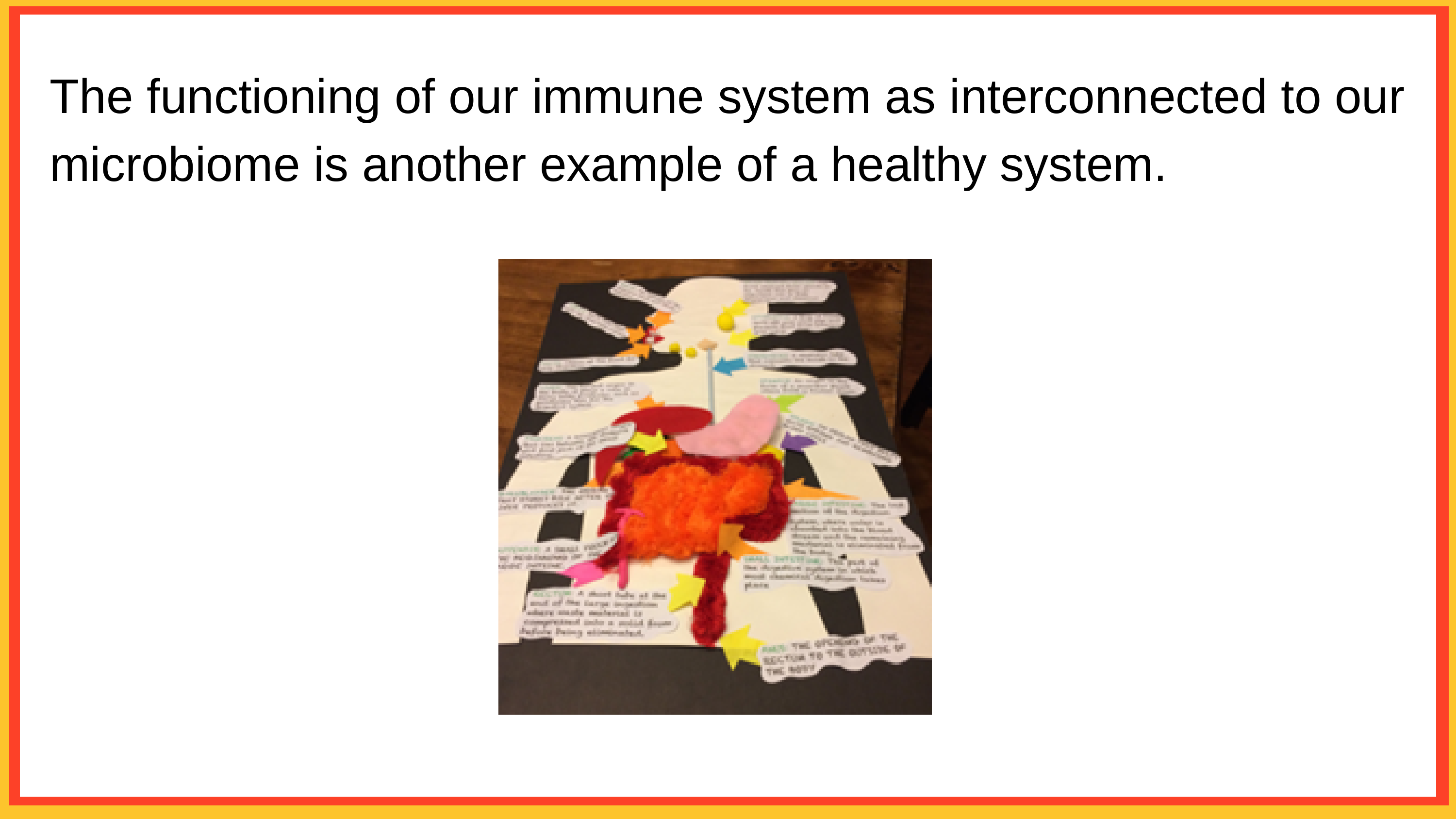

The functioning of our immune system as interconnected to our microbiome is another example of a healthy system.